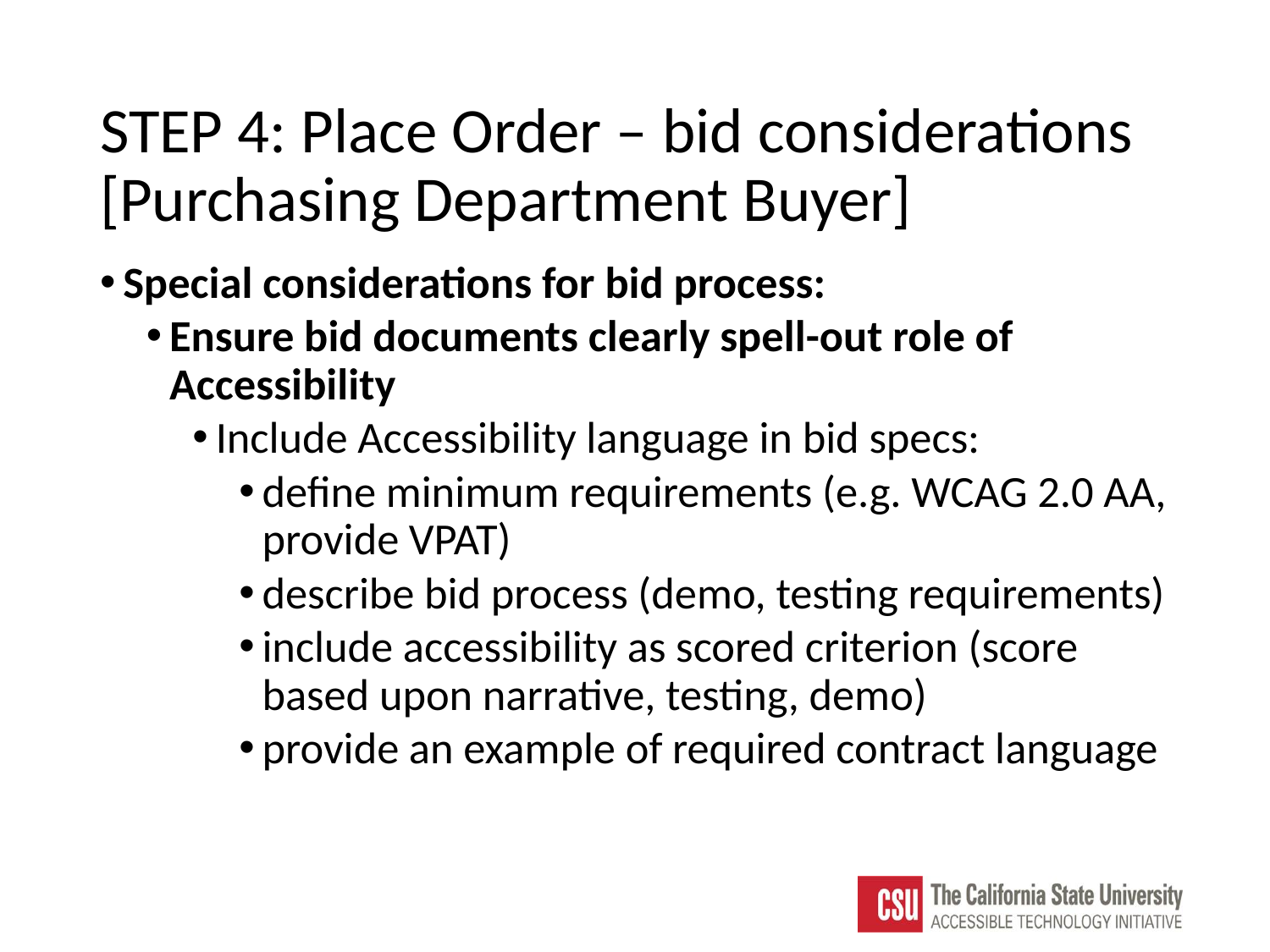

# STEP 4: Place Order – bid considerations [Purchasing Department Buyer]
Special considerations for bid process:
Ensure bid documents clearly spell-out role of Accessibility
Include Accessibility language in bid specs:
define minimum requirements (e.g. WCAG 2.0 AA, provide VPAT)
describe bid process (demo, testing requirements)
include accessibility as scored criterion (score based upon narrative, testing, demo)
provide an example of required contract language